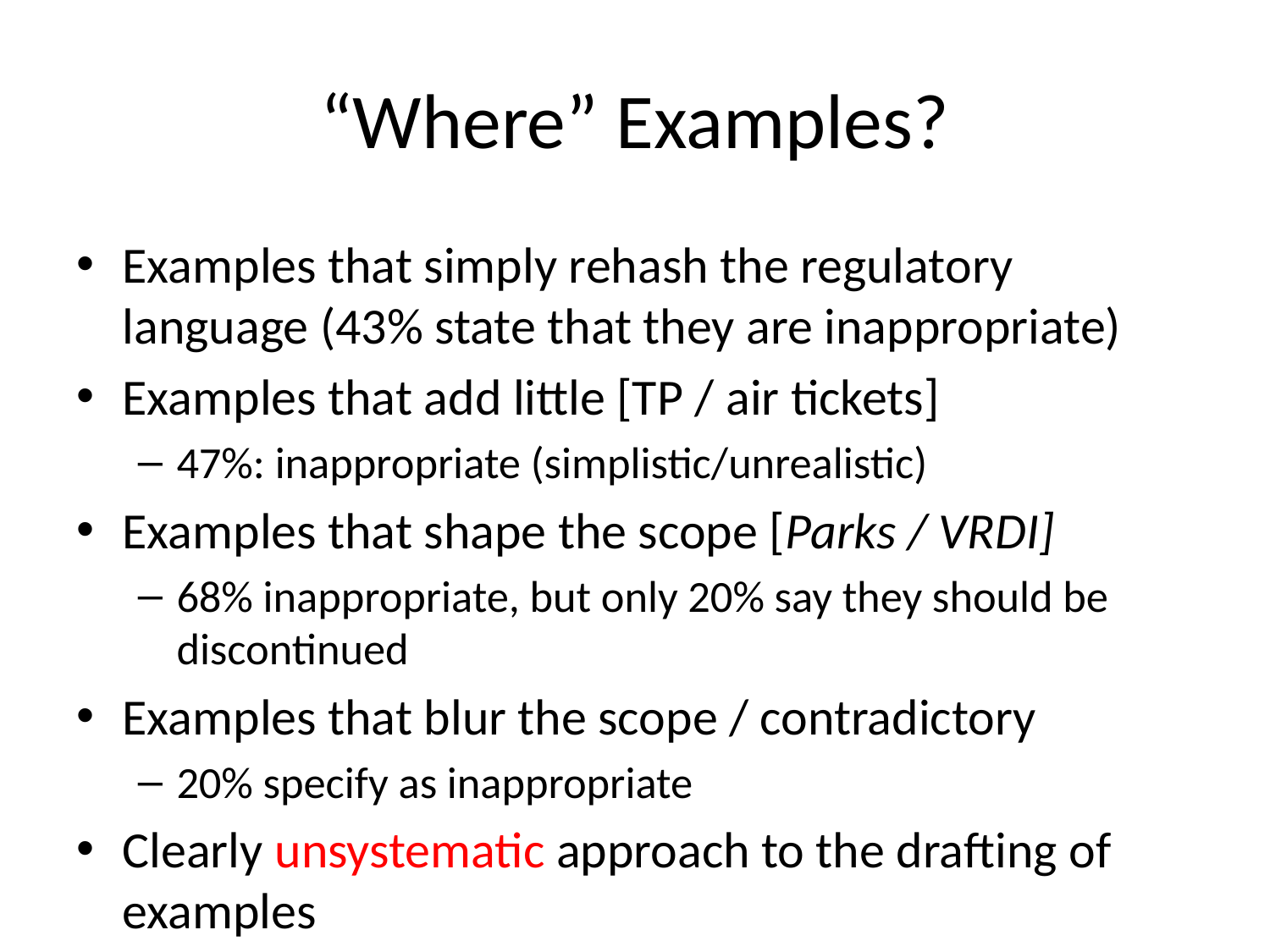

# “Where” Examples?
Examples that simply rehash the regulatory language (43% state that they are inappropriate)
Examples that add little [TP / air tickets]
47%: inappropriate (simplistic/unrealistic)
Examples that shape the scope [Parks / VRDI]
68% inappropriate, but only 20% say they should be discontinued
Examples that blur the scope / contradictory
20% specify as inappropriate
Clearly unsystematic approach to the drafting of  examples